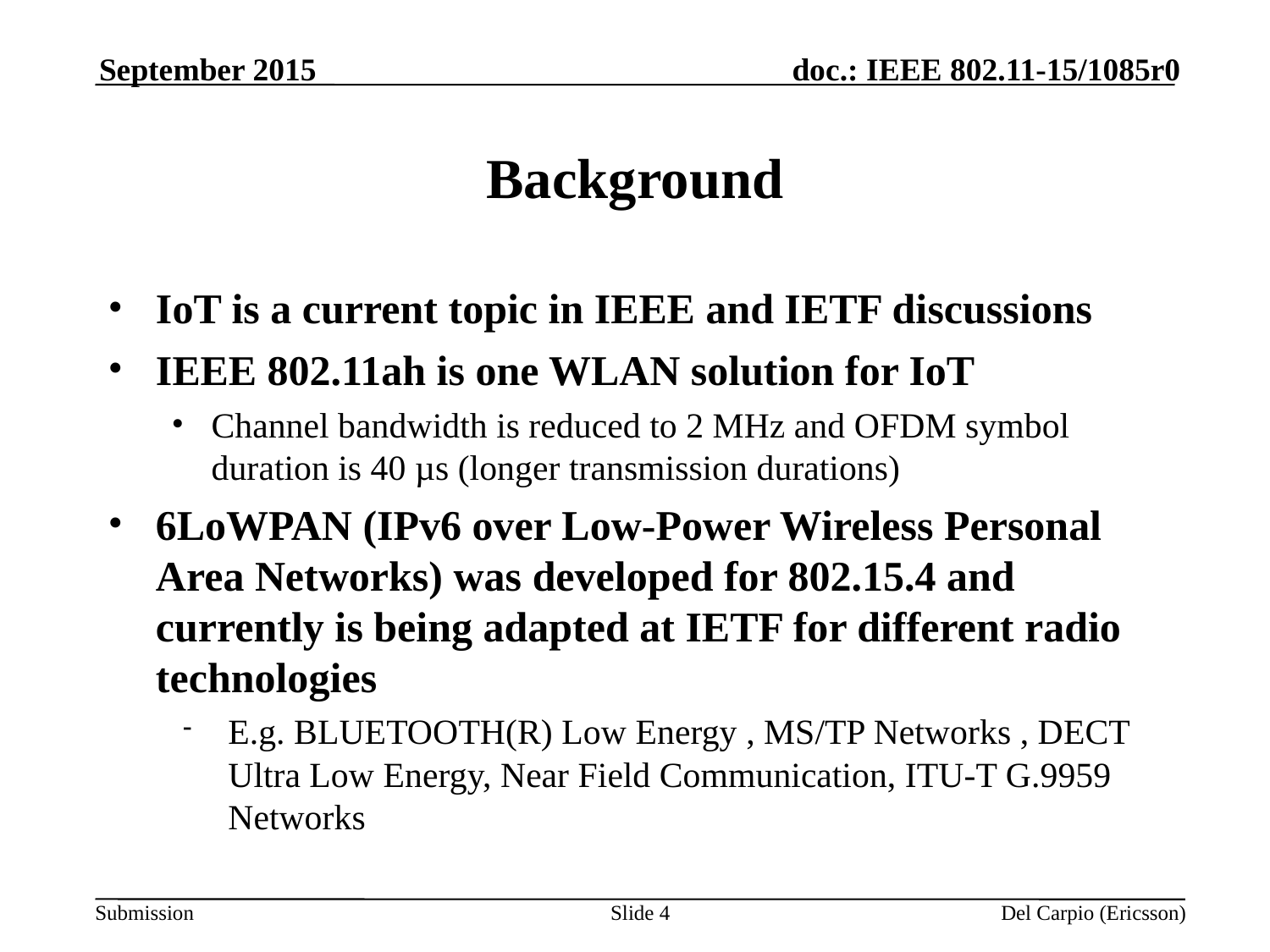

September 2015
# Background
IoT is a current topic in IEEE and IETF discussions
IEEE 802.11ah is one WLAN solution for IoT
Channel bandwidth is reduced to 2 MHz and OFDM symbol duration is 40 µs (longer transmission durations)
6LoWPAN (IPv6 over Low-Power Wireless Personal Area Networks) was developed for 802.15.4 and currently is being adapted at IETF for different radio technologies
E.g. BLUETOOTH(R) Low Energy , MS/TP Networks , DECT Ultra Low Energy, Near Field Communication, ITU-T G.9959 Networks

Slide 4
Del Carpio (Ericsson)